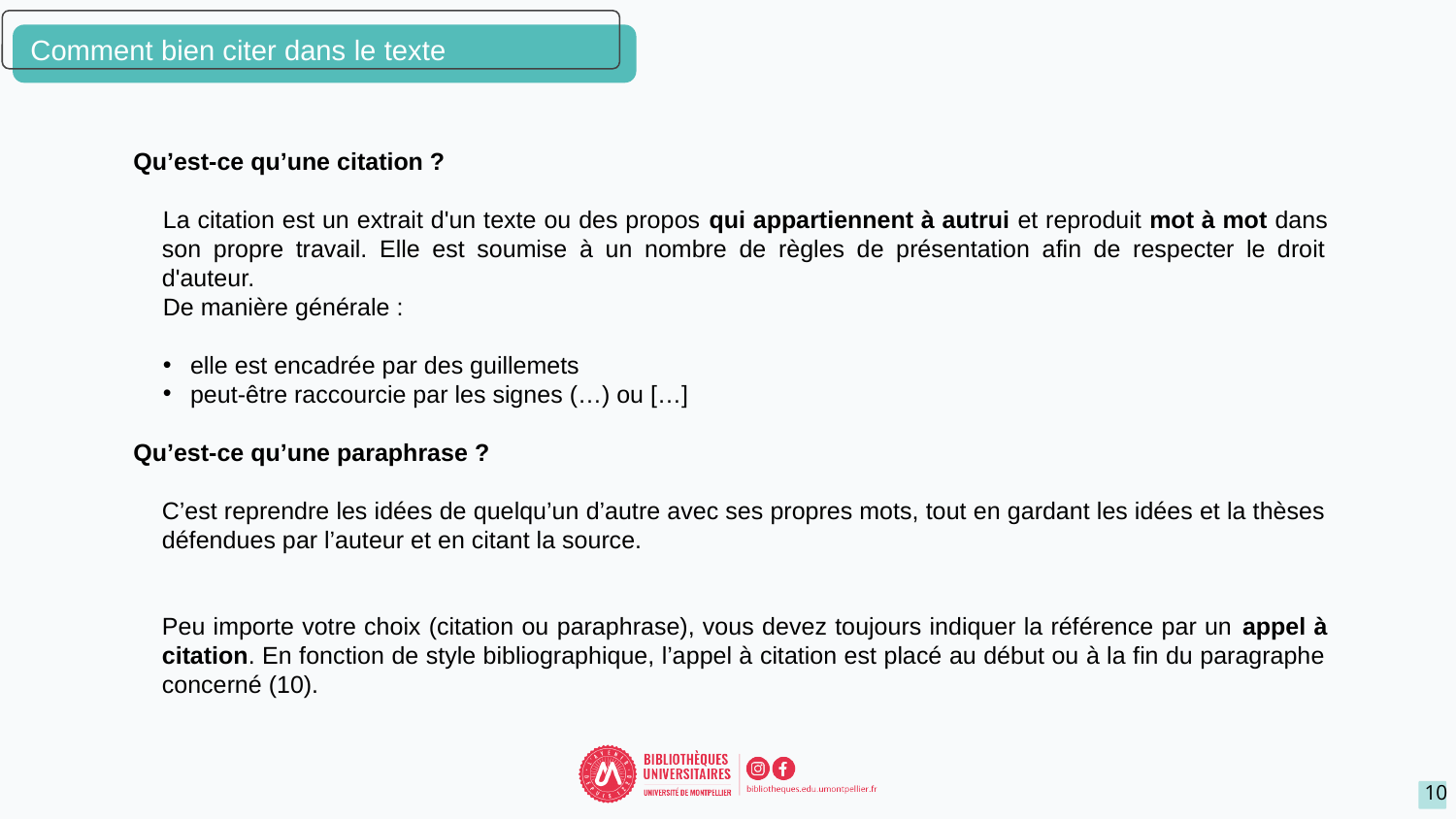

# Comment bien citer dans le texte
Qu’est-ce qu’une citation ?

La citation est un extrait d'un texte ou des propos qui appartiennent à autrui et reproduit mot à mot dans son propre travail. Elle est soumise à un nombre de règles de présentation afin de respecter le droit d'auteur.
De manière générale :

elle est encadrée par des guillemets
peut-être raccourcie par les signes (…) ou […]

Qu’est-ce qu’une paraphrase ?

C’est reprendre les idées de quelqu’un d’autre avec ses propres mots, tout en gardant les idées et la thèses défendues par l’auteur et en citant la source.

Peu importe votre choix (citation ou paraphrase), vous devez toujours indiquer la référence par un appel à citation. En fonction de style bibliographique, l’appel à citation est placé au début ou à la fin du paragraphe concerné (10).